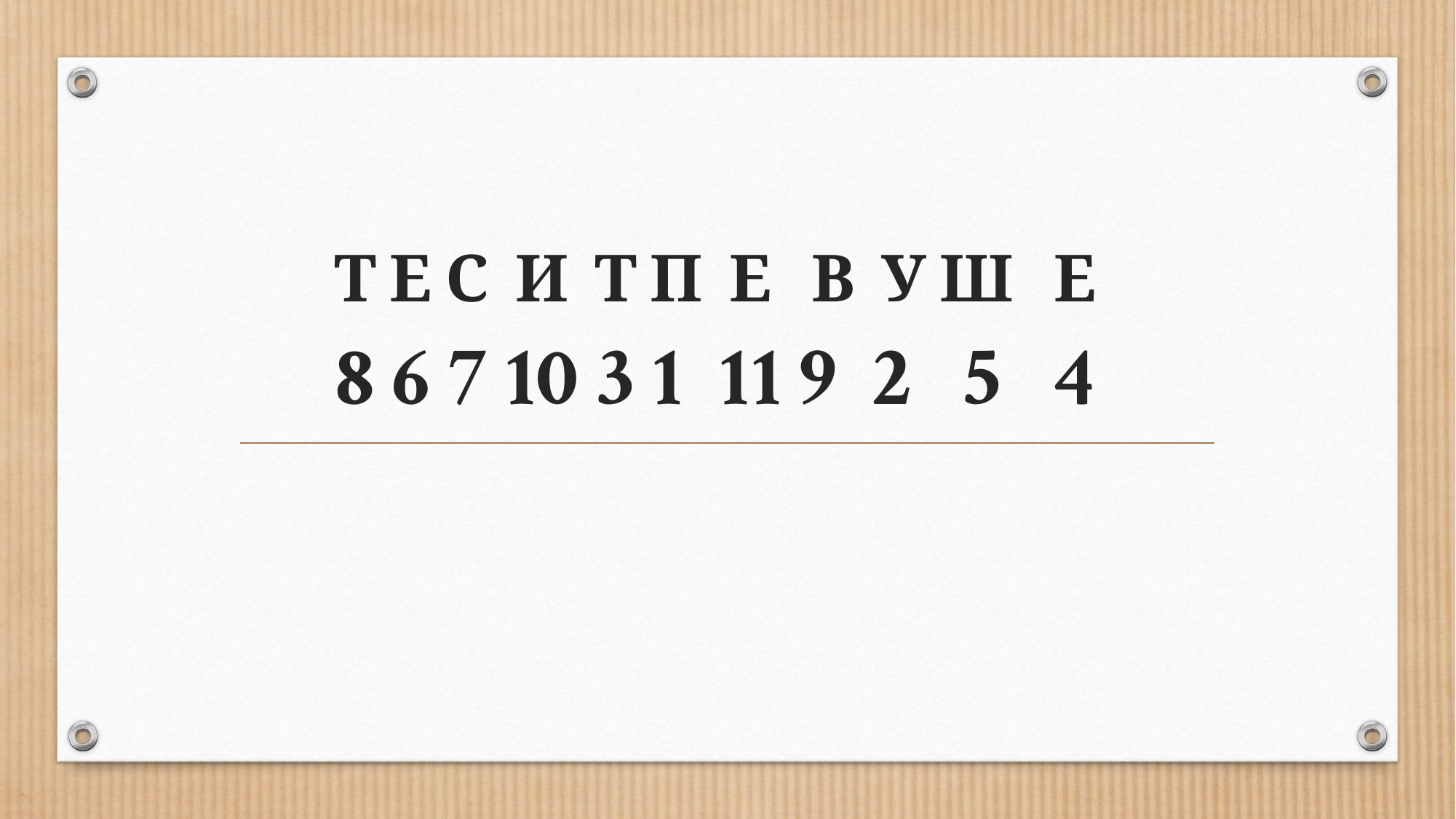

# Т Е С  И  Т П  Е   В  У Ш   Е  8 6 7 10 3 1  11 9  2   5   4